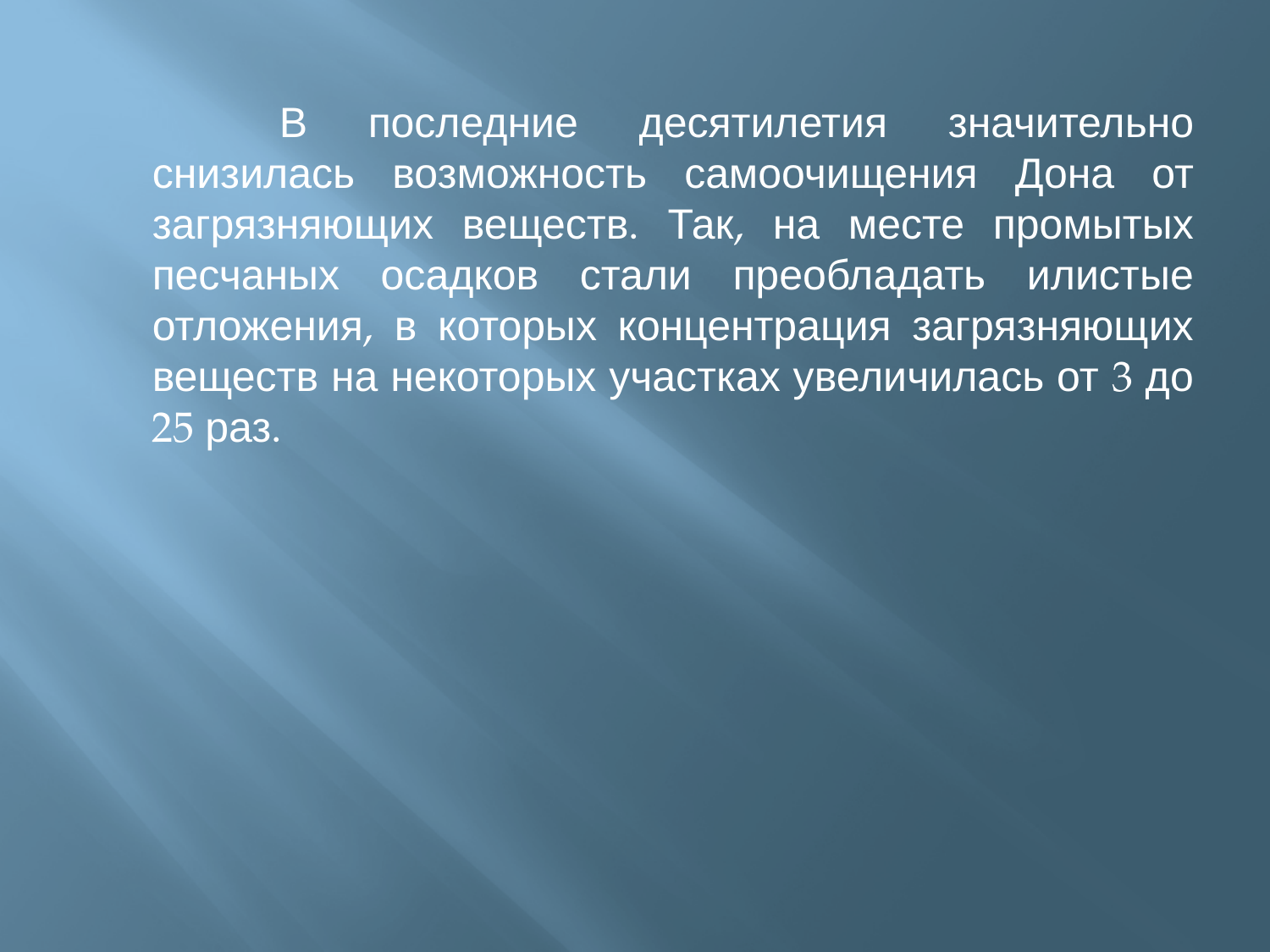

#
		В последние десятилетия значительно снизилась возможность самоочищения Дона от загрязняющих веществ. Так, на месте промытых песчаных осадков стали преобладать илистые отложения, в которых концентрация загрязняющих веществ на некоторых участках увеличилась от 3 до 25 раз.